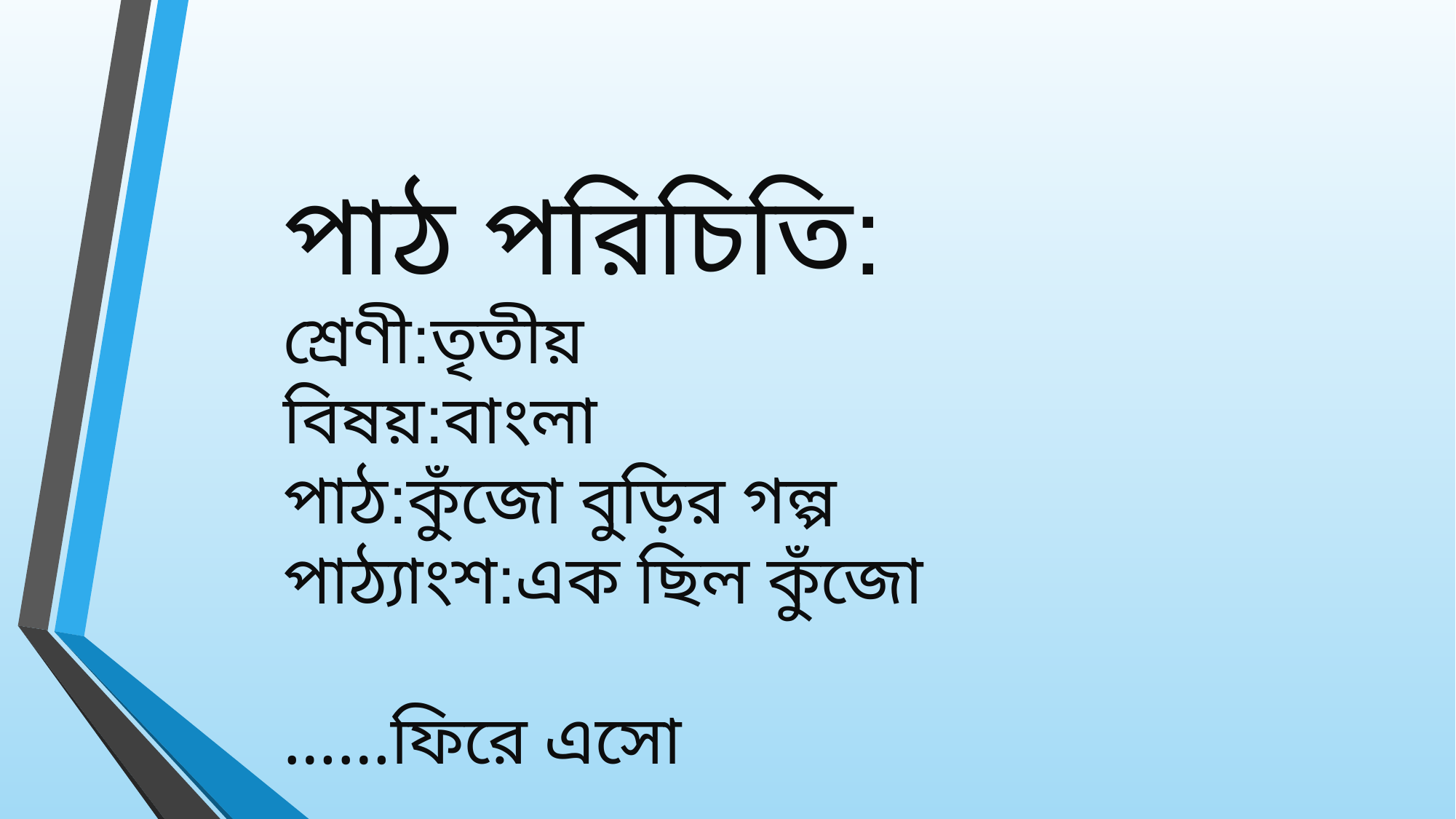

পাঠ পরিচিতি:
শ্রেণী:তৃতীয়
বিষয়:বাংলা
পাঠ:কুঁজো বুড়ির গল্প
পাঠ্যাংশ:এক ছিল কুঁজো                                                           ……ফিরে এসো